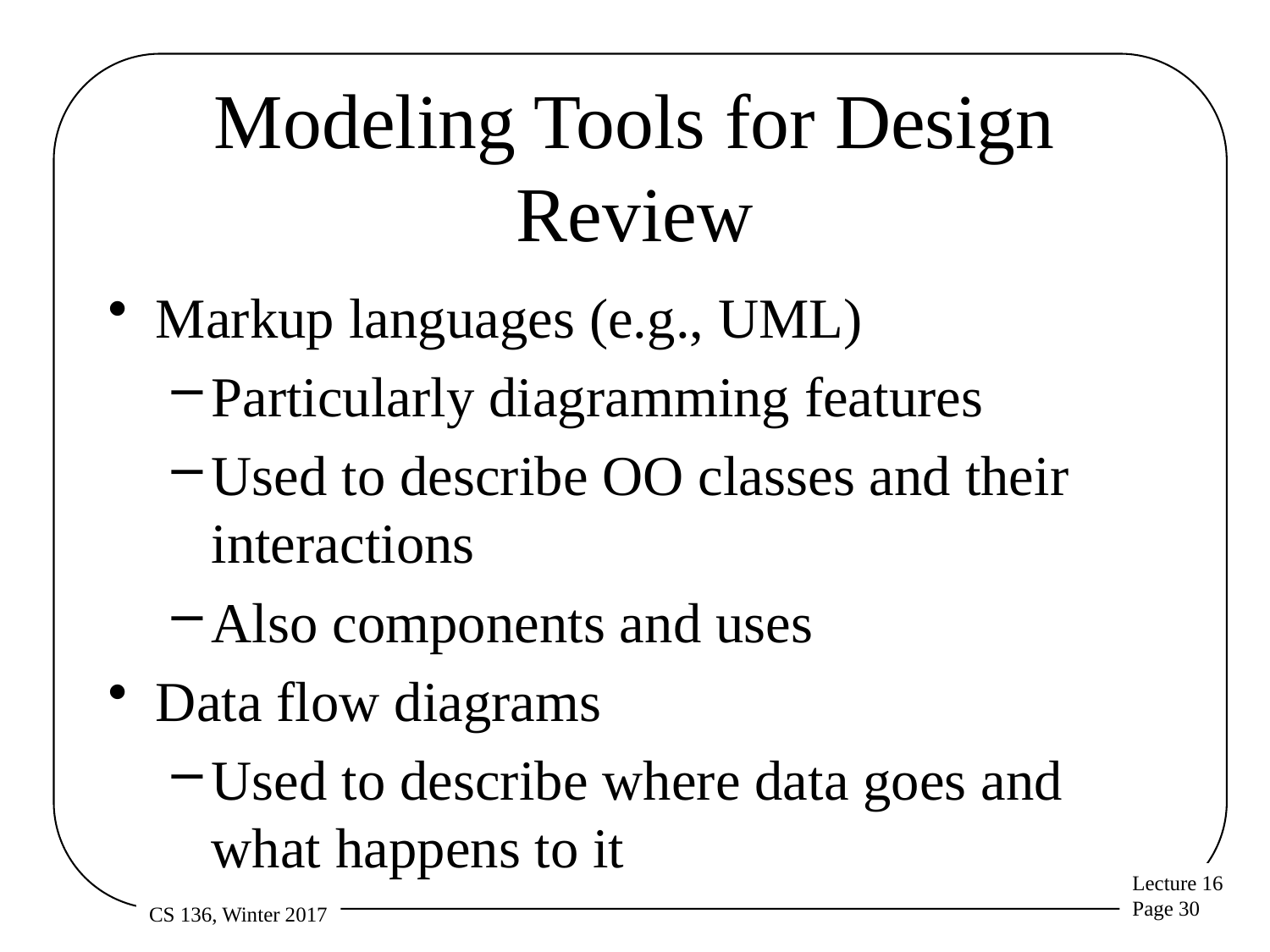

# Modeling Tools for Design Review
Markup languages (e.g., UML)
Particularly diagramming features
Used to describe OO classes and their interactions
Also components and uses
Data flow diagrams
Used to describe where data goes and what happens to it